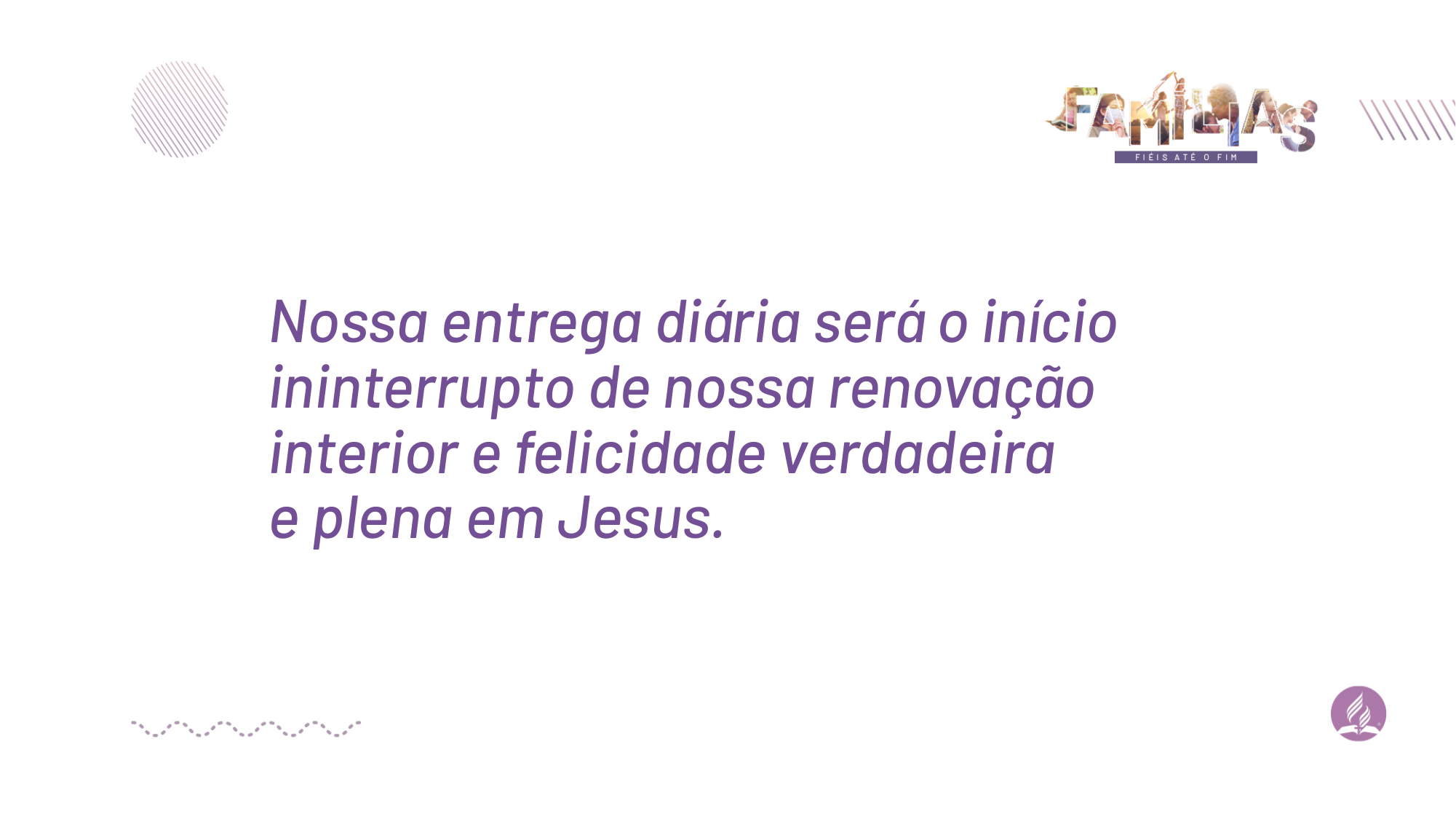

# Nossa entrega diária será o início ininterrupto de nossa renovação interior e felicidade verdadeira e plena em Jesus.